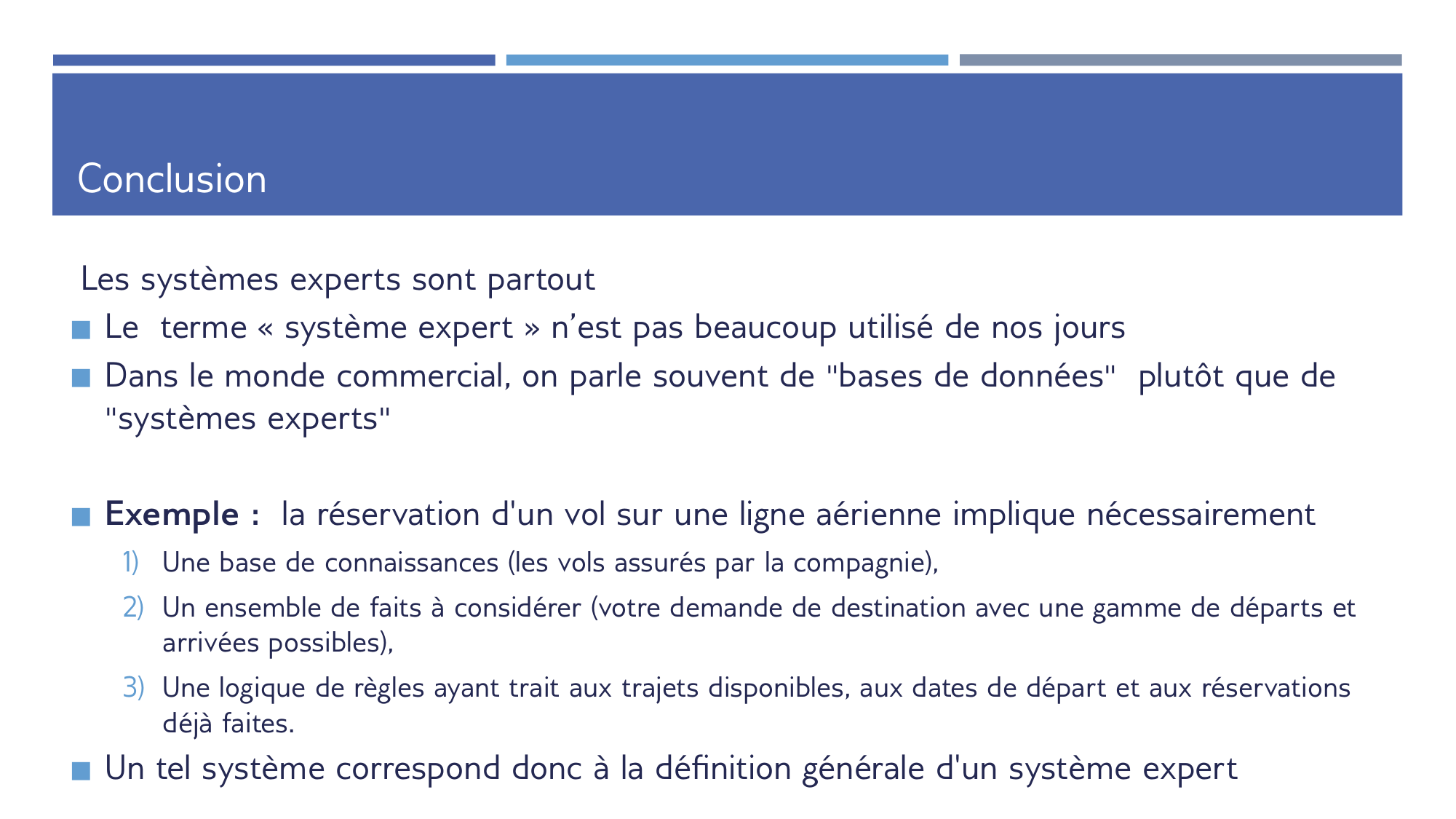

# Conclusion
 Les systèmes experts sont partout
Le  terme « système expert » n’est pas beaucoup utilisé de nos jours
Dans le monde commercial, on parle souvent de "bases de données"  plutôt que de "systèmes experts"

Exemple :  la réservation d'un vol sur une ligne aérienne implique nécessairement
Une base de connaissances (les vols assurés par la compagnie),
Un ensemble de faits à considérer (votre demande de destination avec une gamme de départs et arrivées possibles),
Une logique de règles ayant trait aux trajets disponibles, aux dates de départ et aux réservations déjà faites.
Un tel système correspond donc à la définition générale d'un système expert